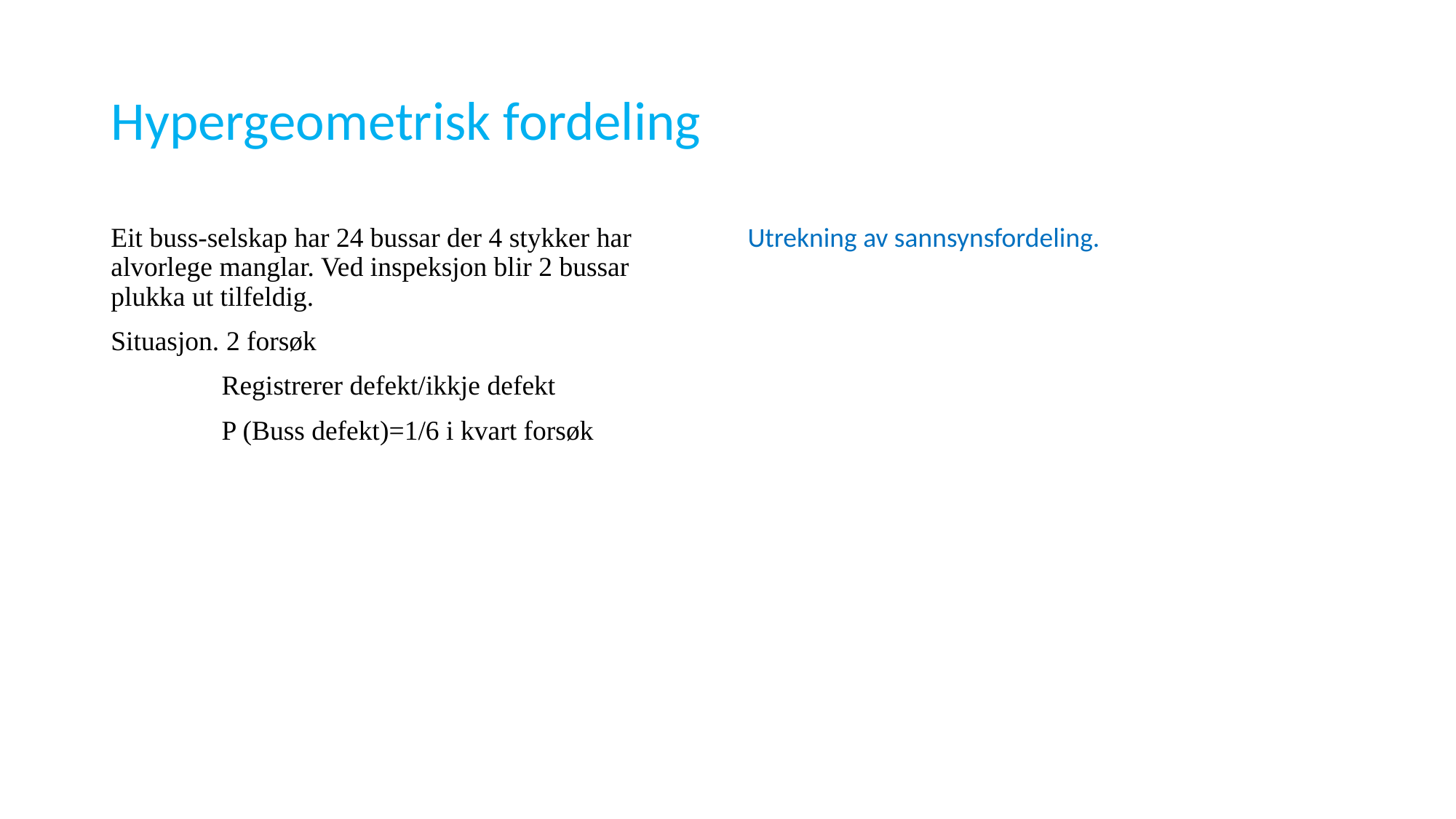

# Hypergeometrisk fordeling
Eit buss-selskap har 24 bussar der 4 stykker har alvorlege manglar. Ved inspeksjon blir 2 bussar plukka ut tilfeldig.
Situasjon. 2 forsøk
                Registrerer defekt/ikkje defekt
                P (Buss defekt)=1/6 i kvart forsøk
Utrekning av sannsynsfordeling.